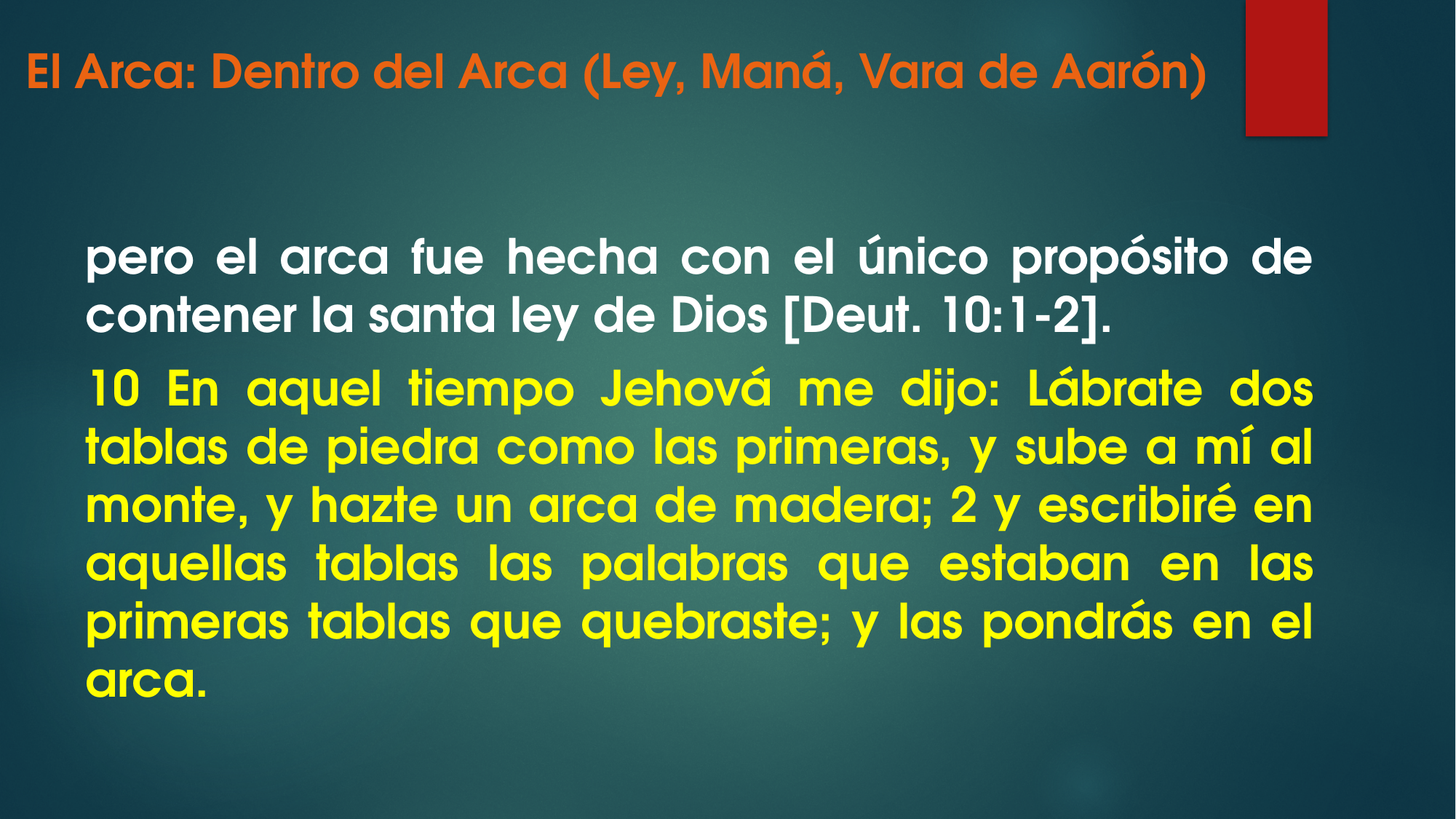

# El Arca: Dentro del Arca (Ley, Maná, Vara de Aarón)
pero el arca fue hecha con el único propósito de contener la santa ley de Dios [Deut. 10:1-2].
10 En aquel tiempo Jehová me dijo: Lábrate dos tablas de piedra como las primeras, y sube a mí al monte, y hazte un arca de madera; 2 y escribiré en aquellas tablas las palabras que estaban en las primeras tablas que quebraste; y las pondrás en el arca.